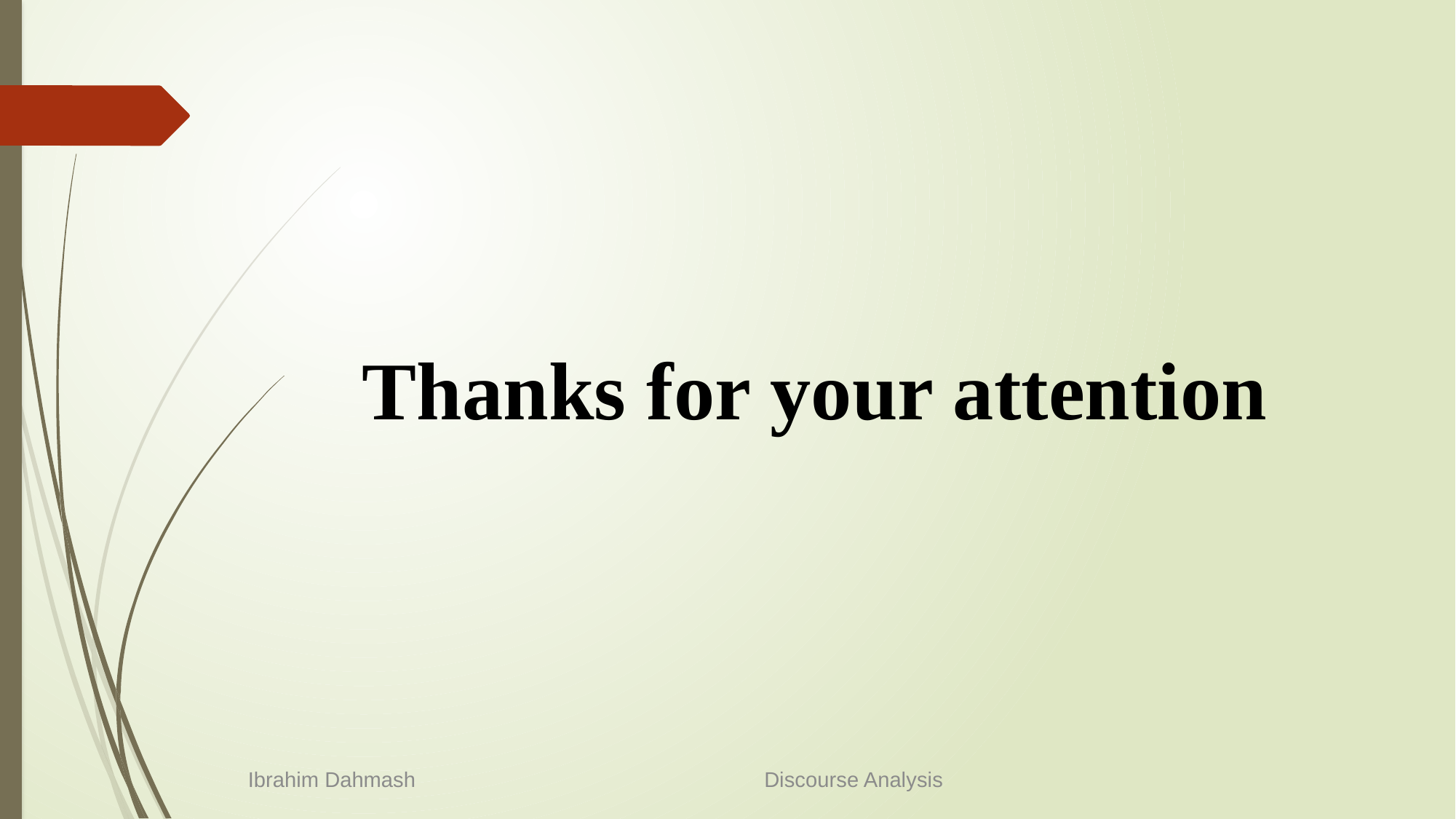

Thanks for your attention
Ibrahim Dahmash
Discourse Analysis